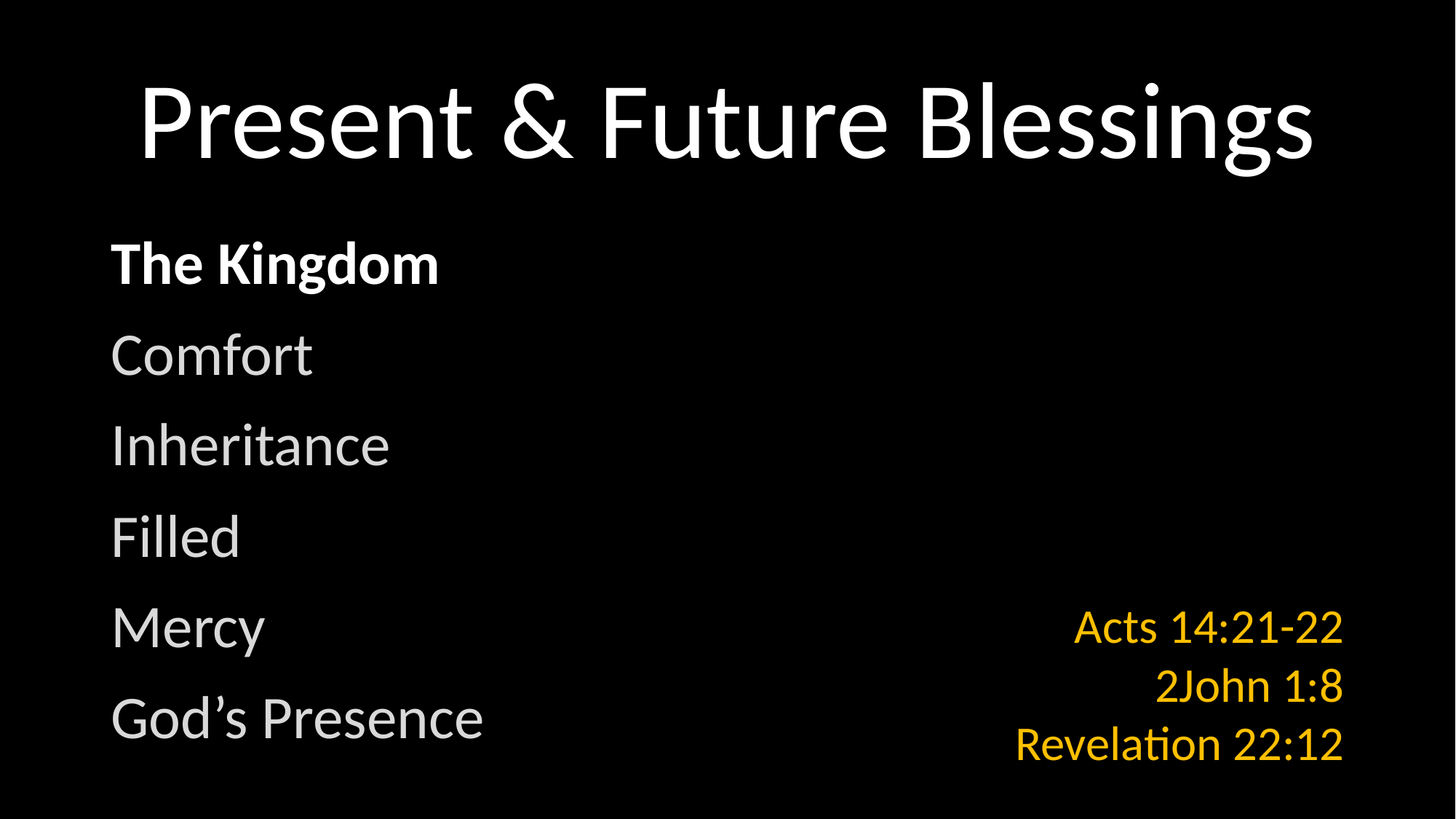

# Present & Future Blessings
The Kingdom
Comfort
Inheritance
Filled
Mercy
God’s Presence
Acts 14:21-22
2John 1:8
Revelation 22:12